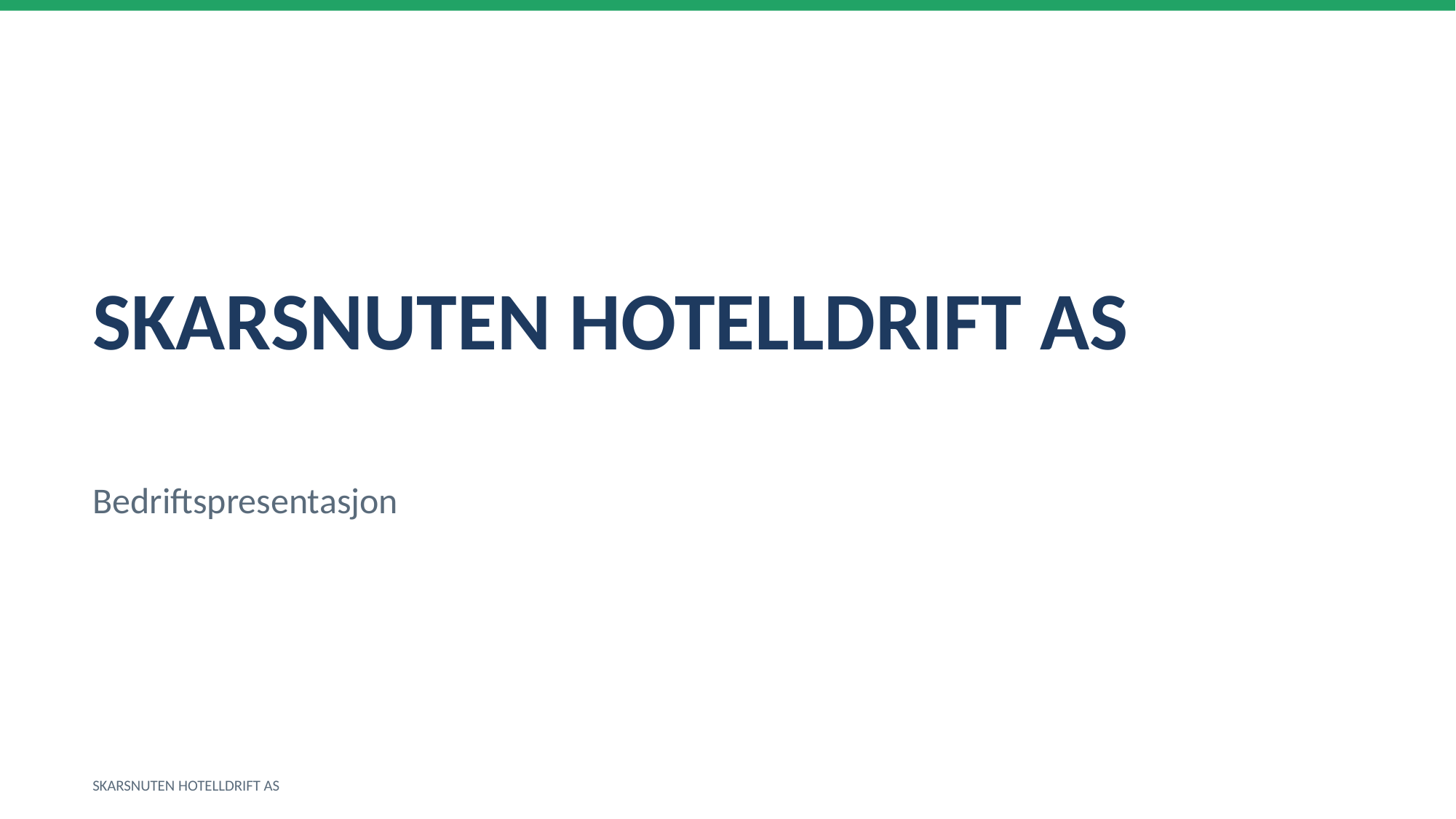

SKARSNUTEN HOTELLDRIFT AS
Bedriftspresentasjon
SKARSNUTEN HOTELLDRIFT AS